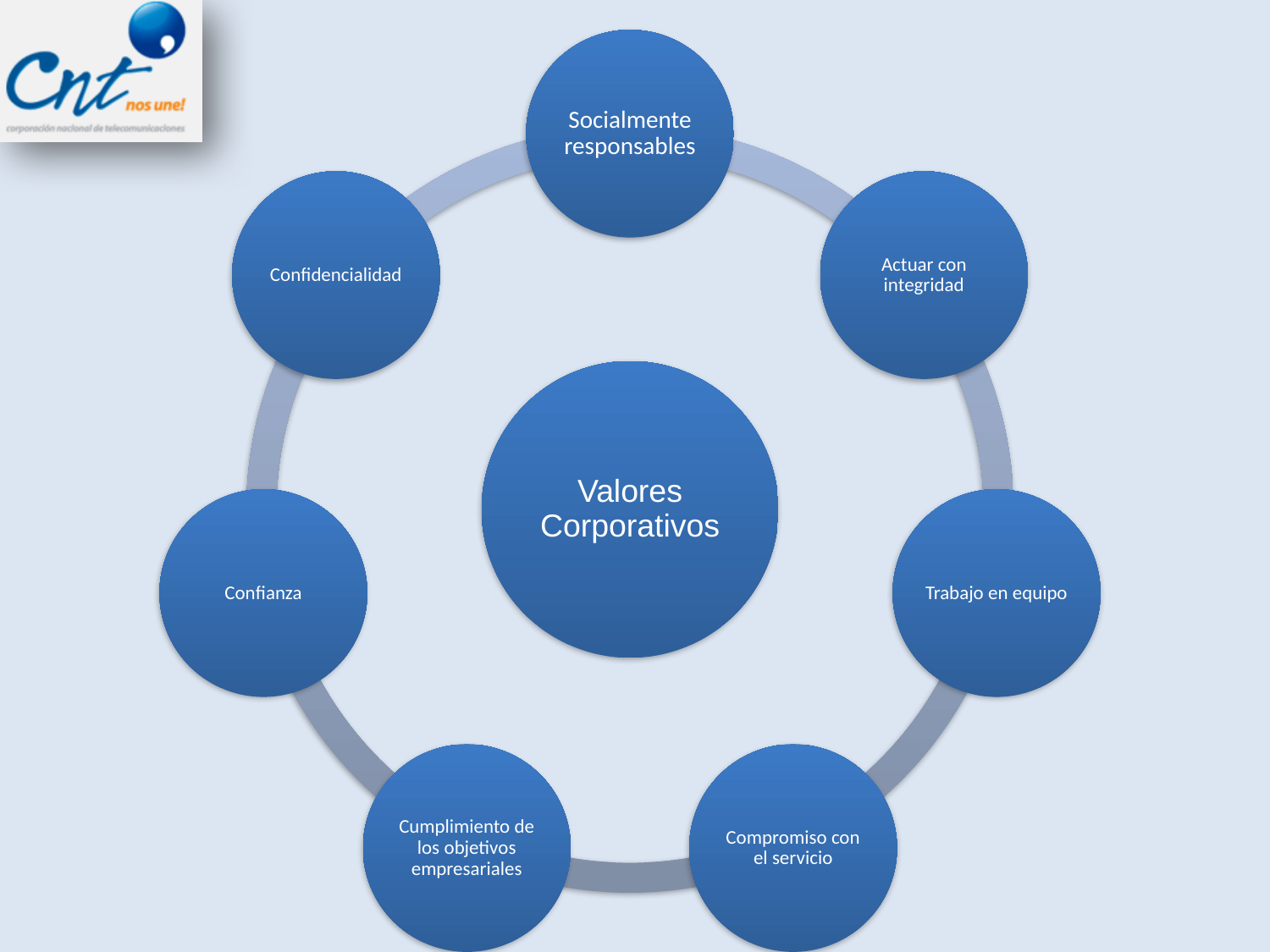

Valores Corporativos
Socialmente responsables
Actuar con integridad
Trabajo en equipo
Compromiso con el servicio
Cumplimiento de los objetivos empresariales
Confianza
Confidencialidad